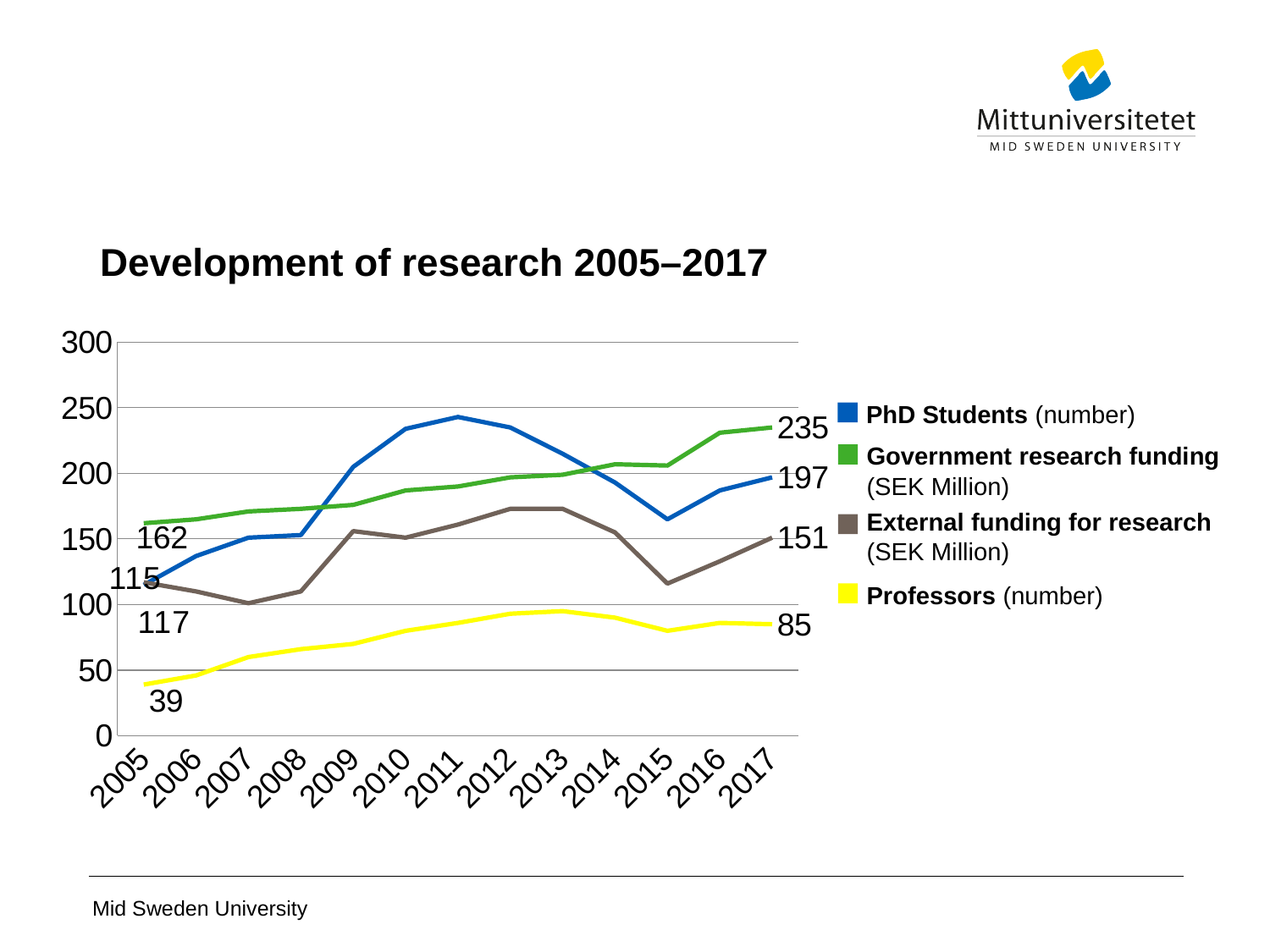

# Development of research 2005–2017

[unsupported chart]

PhD Students (number)

Government research funding (SEK Million)

External funding for research
(SEK Million)

Professors (number)